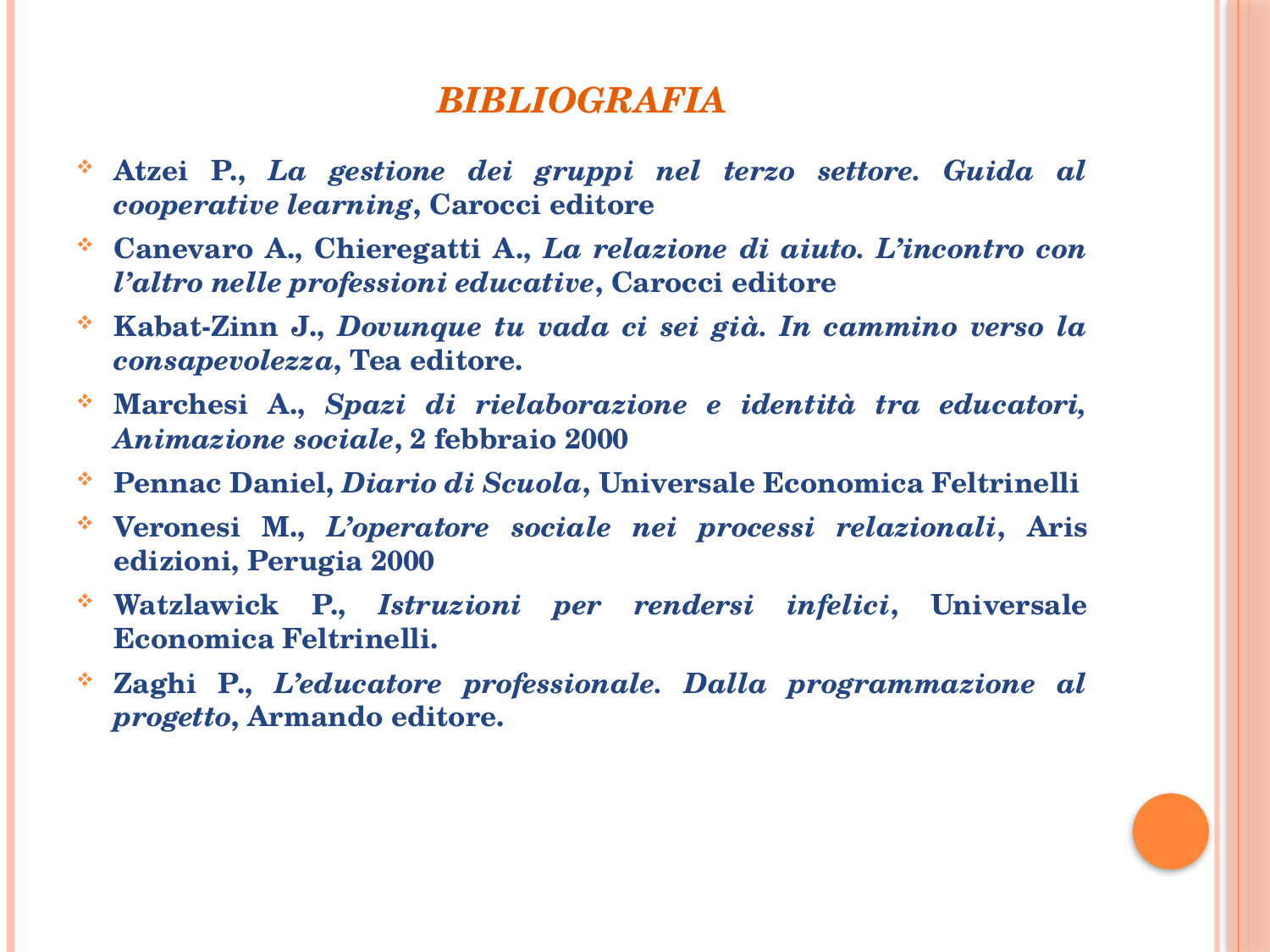

# BIBLIOGRAFIA
Atzei P., La gestione dei gruppi nel terzo settore. Guida al cooperative learning, Carocci editore
Canevaro A., Chieregatti A., La relazione di aiuto. L’incontro con l’altro nelle professioni educative, Carocci editore
Kabat-Zinn J., Dovunque tu vada ci sei già. In cammino verso la consapevolezza, Tea editore.
Marchesi A., Spazi di rielaborazione e identità tra educatori, Animazione sociale, 2 febbraio 2000
Pennac Daniel, Diario di Scuola, Universale Economica Feltrinelli
Veronesi M., L’operatore sociale nei processi relazionali, Aris edizioni, Perugia 2000
Watzlawick P., Istruzioni per rendersi infelici, Universale Economica Feltrinelli.
Zaghi P., L’educatore professionale. Dalla programmazione al progetto, Armando editore.